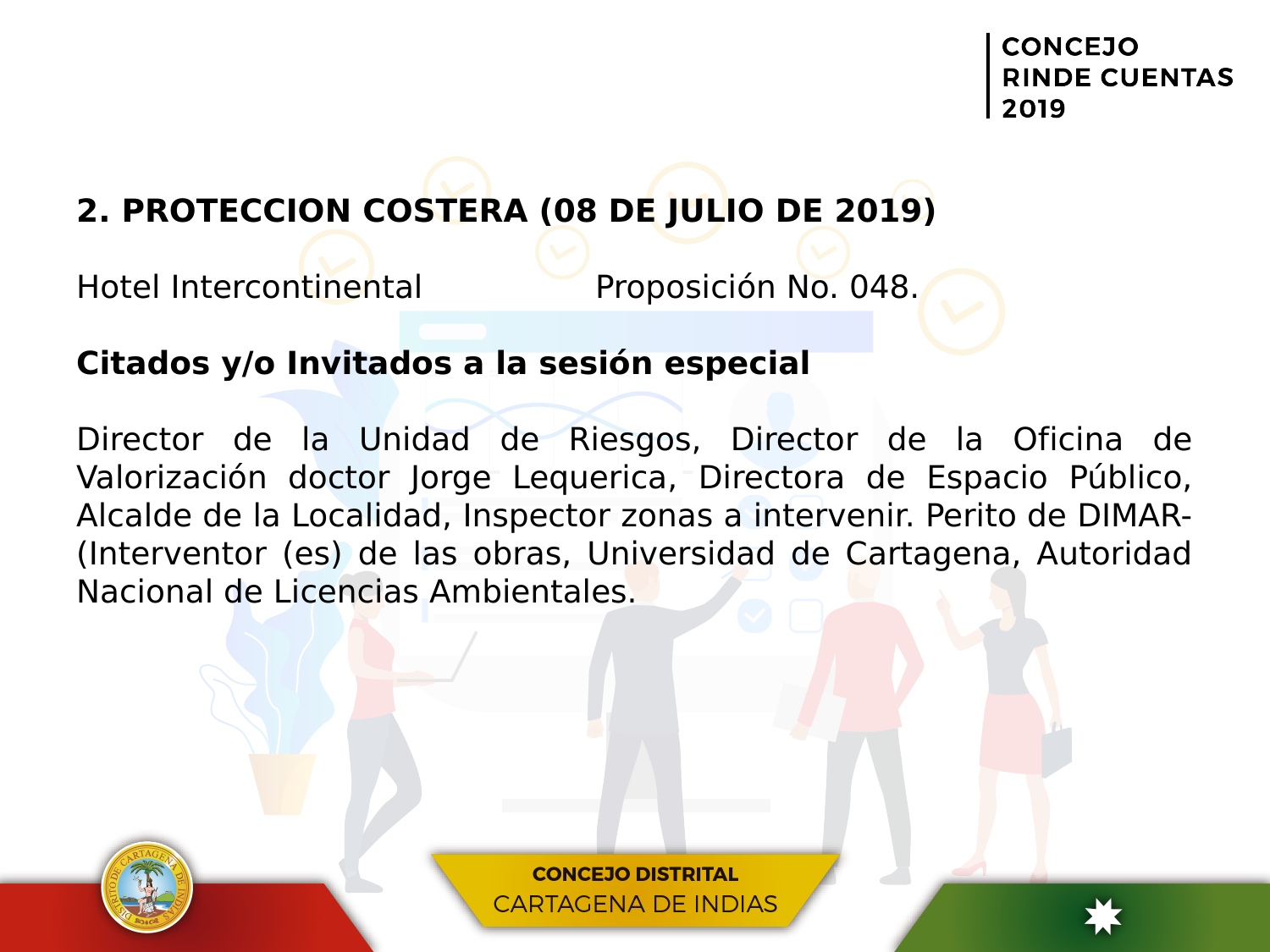

2. PROTECCION COSTERA (08 DE JULIO DE 2019)

Hotel Intercontinental                 Proposición No. 048.

Citados y/o Invitados a la sesión especial

Director de la Unidad de Riesgos, Director de la Oficina de Valorización doctor Jorge Lequerica, Directora de Espacio Público, Alcalde de la Localidad, Inspector zonas a intervenir. Perito de DIMAR-(Interventor (es) de las obras, Universidad de Cartagena, Autoridad Nacional de Licencias Ambientales.